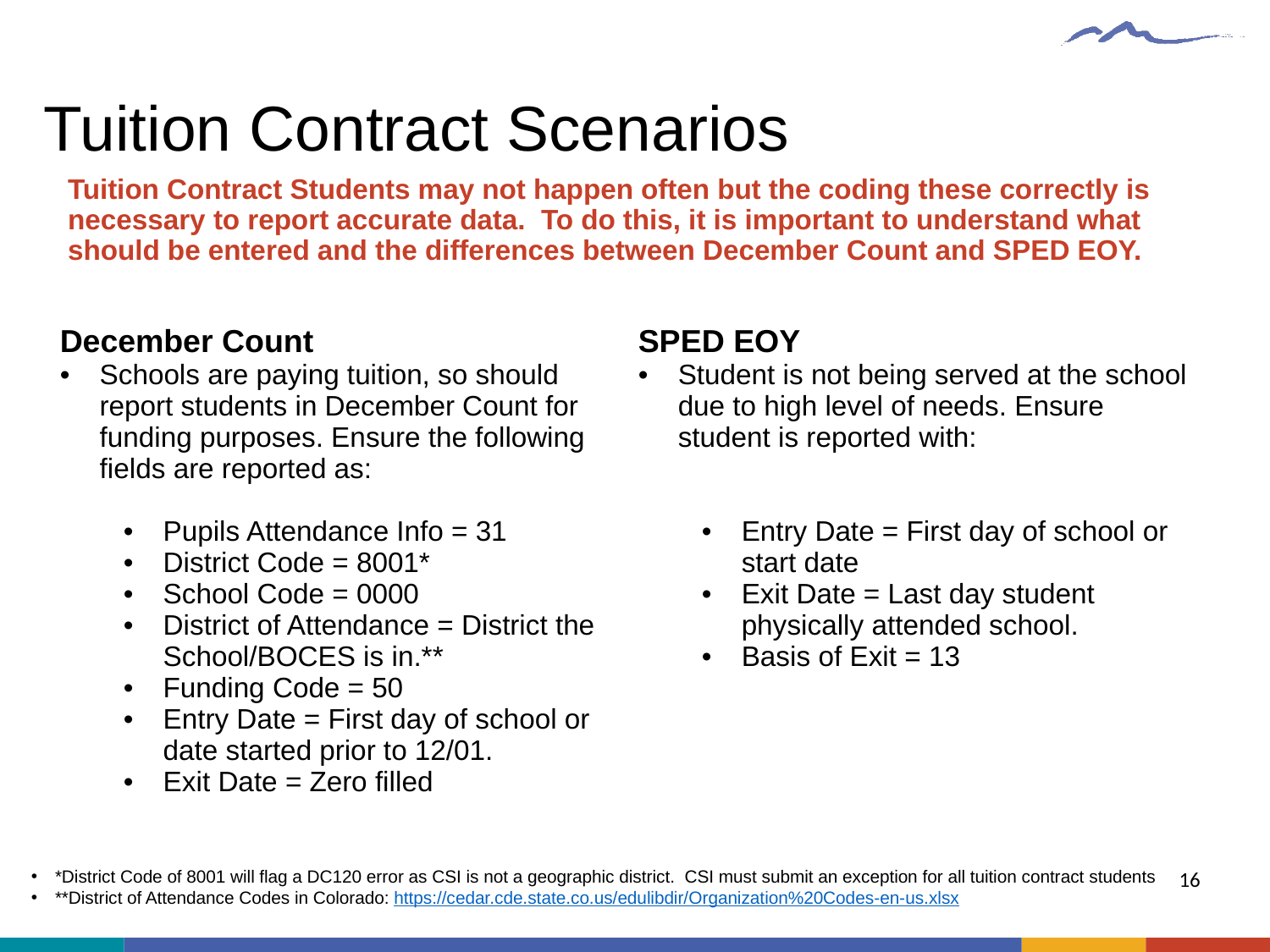

# Tuition Contract Scenarios
Tuition Contract Students may not happen often but the coding these correctly is necessary to report accurate data.  To do this, it is important to understand what should be entered and the differences between December Count and SPED EOY.

| December Count Schools are paying tuition, so should report students in December Count for funding purposes. Ensure the following fields are reported as: Pupils Attendance Info = 31 District Code = 8001\* School Code = 0000 District of Attendance = District the School/BOCES is in.\*\* Funding Code = 50 Entry Date = First day of school or date started prior to 12/01. Exit Date = Zero filled | SPED EOY Student is not being served at the school due to high level of needs. Ensure student is reported with: Entry Date = First day of school or start date Exit Date = Last day student physically attended school. Basis of Exit = 13 |
| --- | --- |

*District Code of 8001 will flag a DC120 error as CSI is not a geographic district.  CSI must submit an exception for all tuition contract students
**District of Attendance Codes in Colorado: https://cedar.cde.state.co.us/edulibdir/Organization%20Codes-en-us.xlsx

16